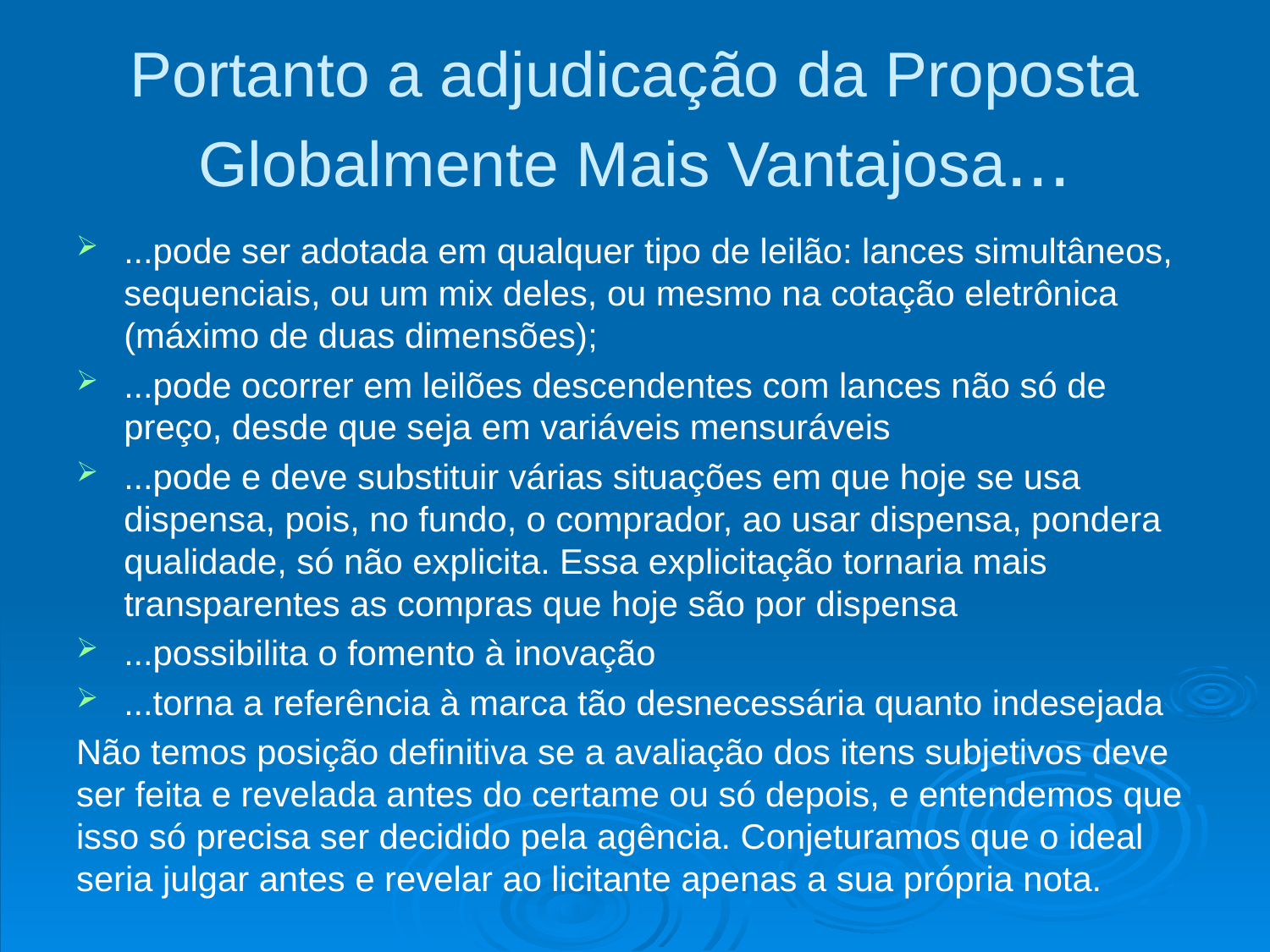

# Portanto a adjudicação da Proposta Globalmente Mais Vantajosa...
...pode ser adotada em qualquer tipo de leilão: lances simultâneos, sequenciais, ou um mix deles, ou mesmo na cotação eletrônica (máximo de duas dimensões);
...pode ocorrer em leilões descendentes com lances não só de preço, desde que seja em variáveis mensuráveis
...pode e deve substituir várias situações em que hoje se usa dispensa, pois, no fundo, o comprador, ao usar dispensa, pondera qualidade, só não explicita. Essa explicitação tornaria mais transparentes as compras que hoje são por dispensa
...possibilita o fomento à inovação
...torna a referência à marca tão desnecessária quanto indesejada
Não temos posição definitiva se a avaliação dos itens subjetivos deve ser feita e revelada antes do certame ou só depois, e entendemos que isso só precisa ser decidido pela agência. Conjeturamos que o ideal seria julgar antes e revelar ao licitante apenas a sua própria nota.